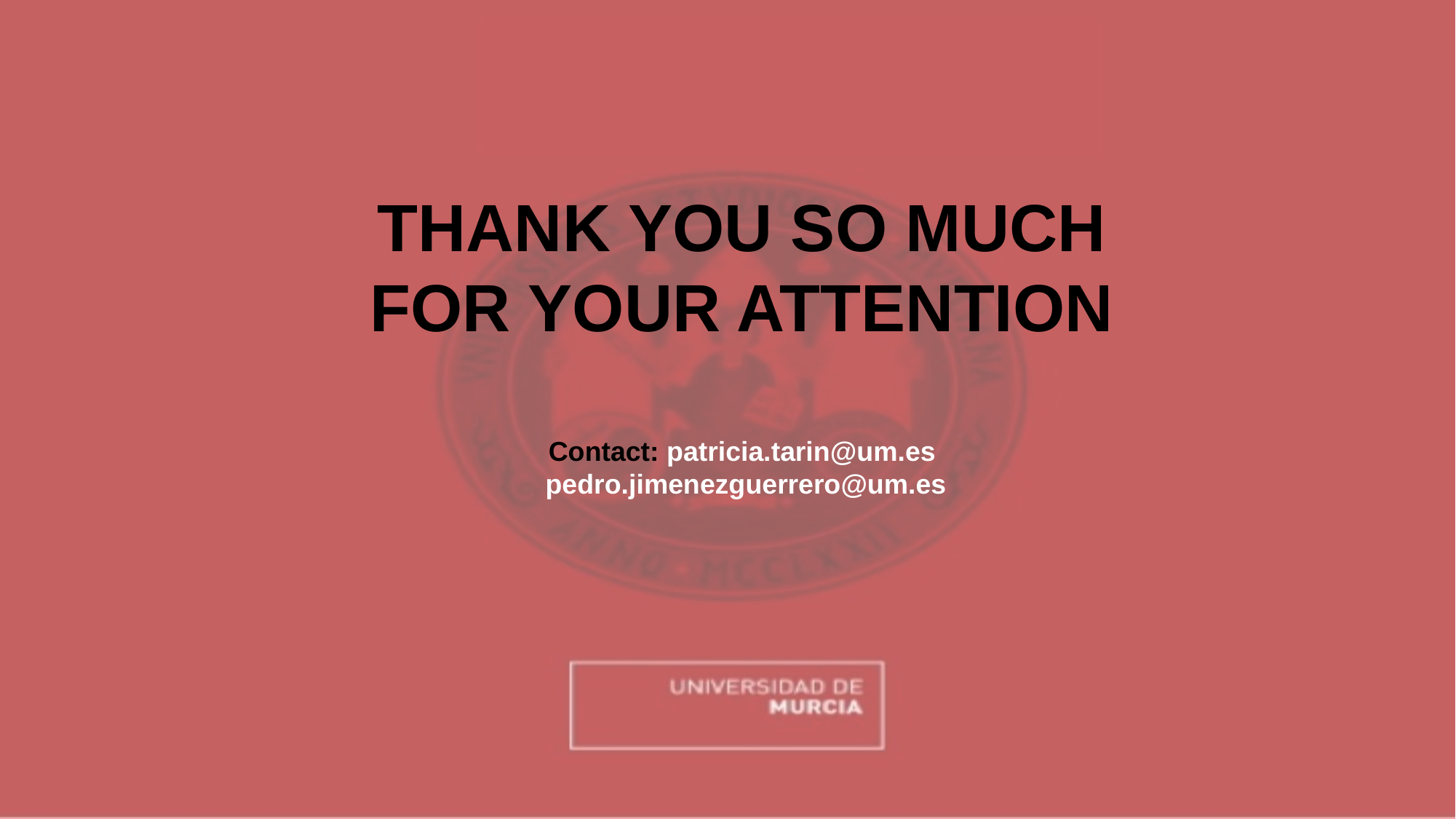

THANK YOU SO MUCH FOR YOUR ATTENTION

Contact: patricia.tarin@um.es
 pedro.jimenezguerrero@um.es